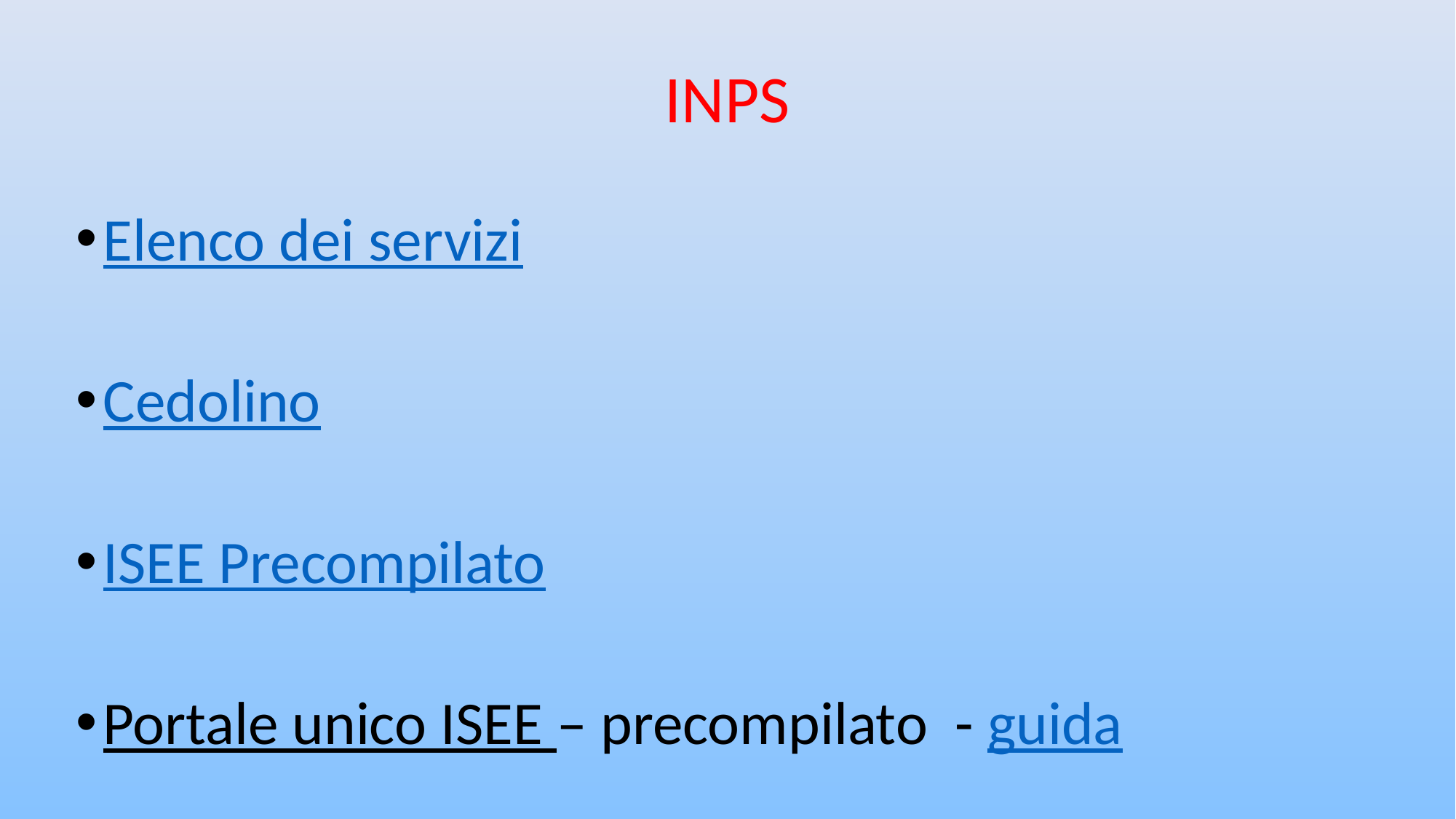

# INPS
Elenco dei servizi

Cedolino

ISEE Precompilato

Portale unico ISEE – precompilato  - guida